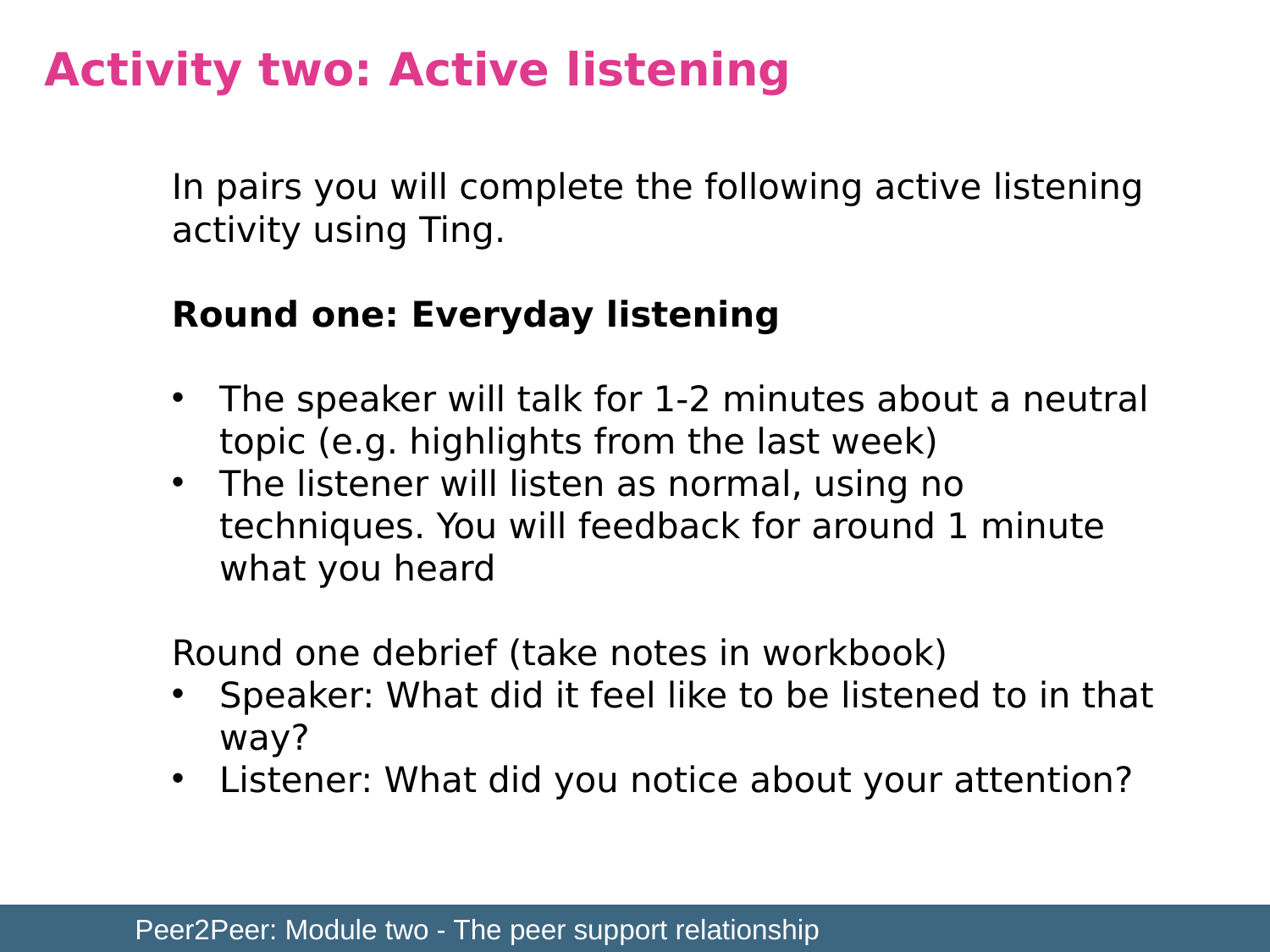

Activity two: Active listening
In pairs you will complete the following active listening activity using Ting.

Round one: Everyday listening

The speaker will talk for 1-2 minutes about a neutral topic (e.g. highlights from the last week)
The listener will listen as normal, using no techniques. You will feedback for around 1 minute what you heard

Round one debrief (take notes in workbook)
Speaker: What did it feel like to be listened to in that way?
Listener: What did you notice about your attention?

	Peer2Peer: Module two - The peer support relationship